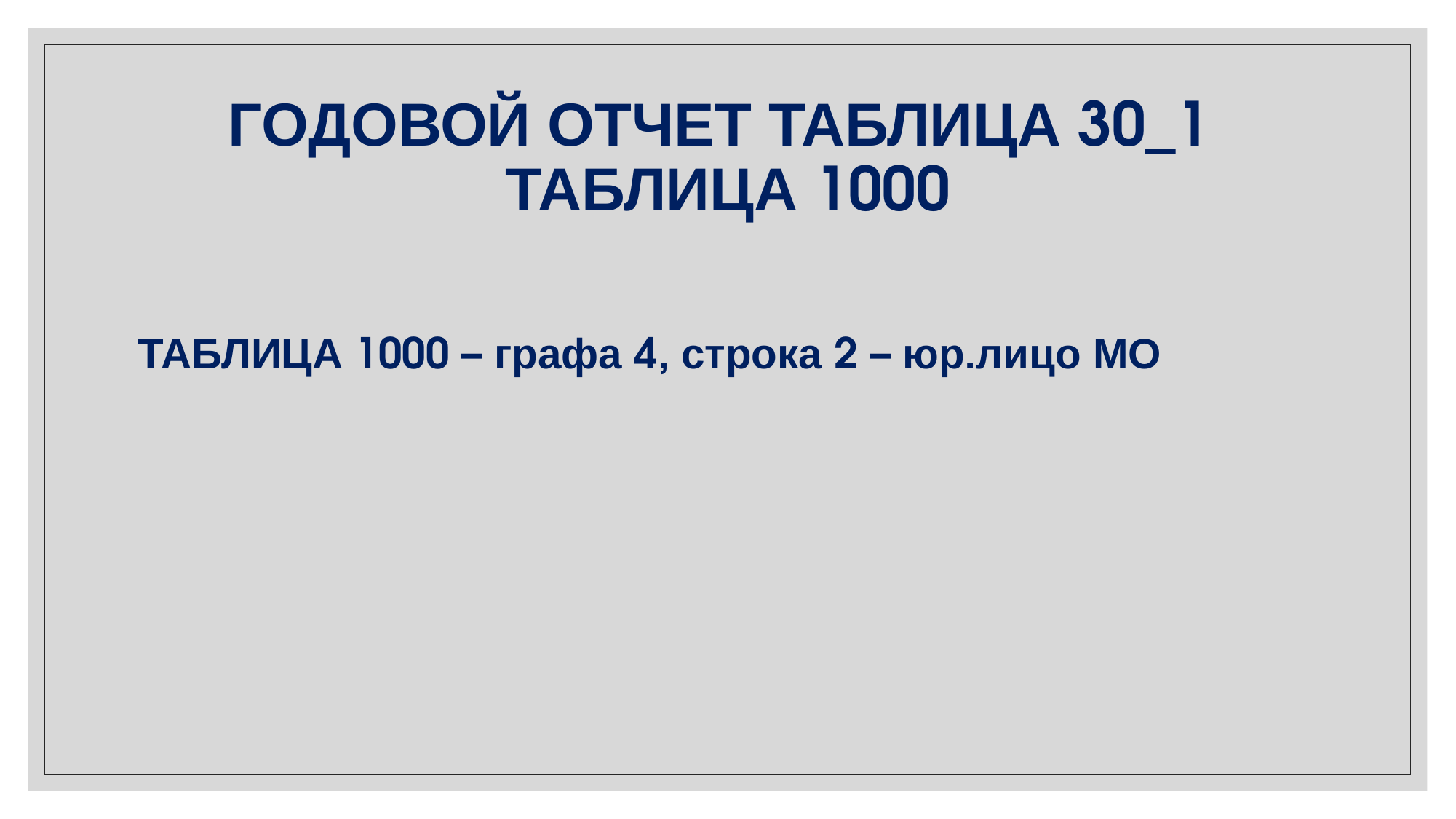

# ГОДОВОЙ ОТЧЕТ ТАБЛИЦА 30_1 ТАБЛИЦА 1000

ТАБЛИЦА 1000 – графа 4, строка 2 – юр.лицо МО